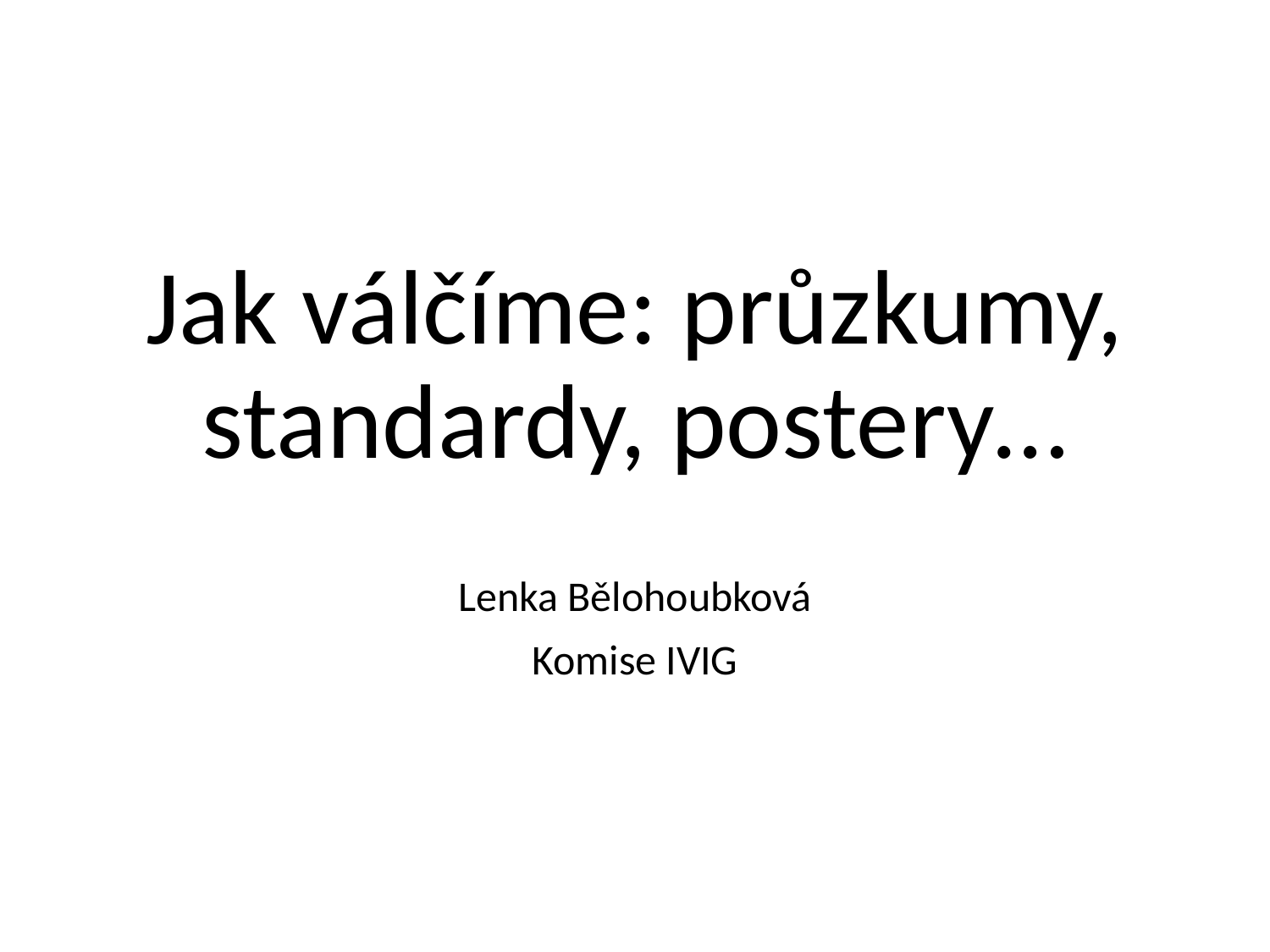

# Jak válčíme: průzkumy, standardy, postery…

Lenka Bělohoubková
Komise IVIG